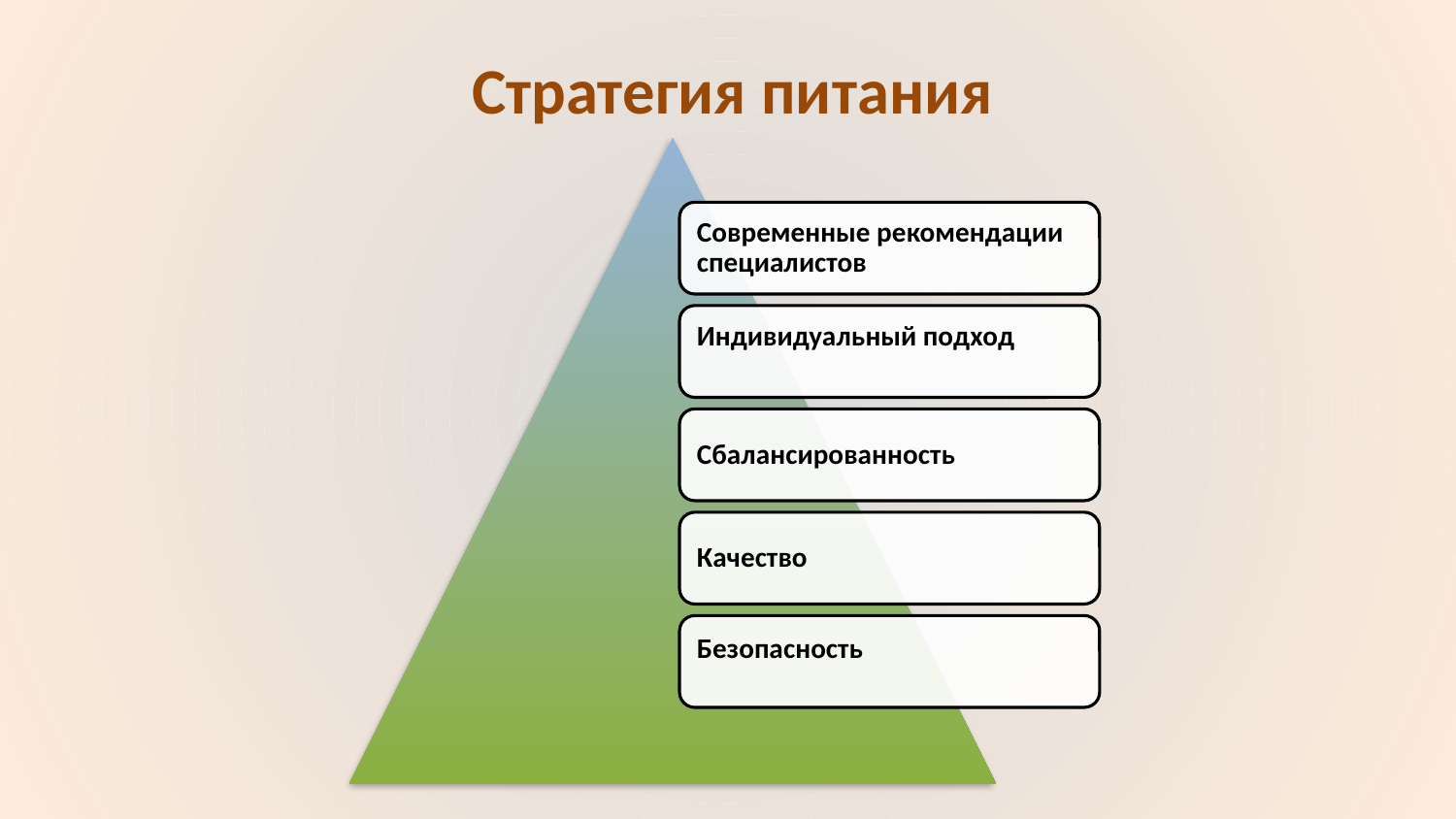

Стратегия питания
Современные рекомендации специалистов
Индивидуальный подход

Сбалансированность
Качество
Безопасность